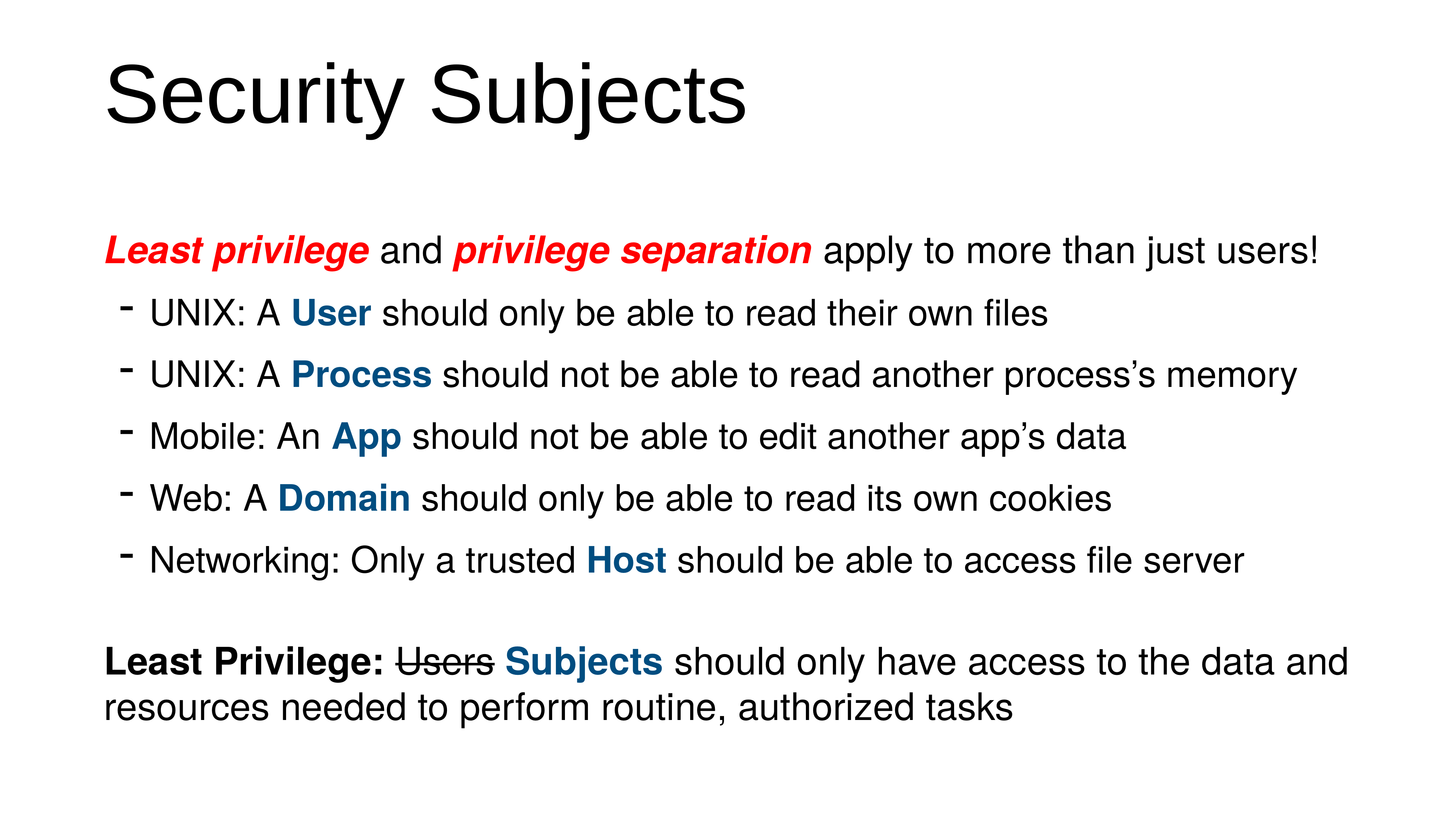

# Security Subjects
Least privilege and privilege separation apply to more than just users!
UNIX: A User should only be able to read their own files
UNIX: A Process should not be able to read another process’s memory
Mobile: An App should not be able to edit another app’s data
Web: A Domain should only be able to read its own cookies
Networking: Only a trusted Host should be able to access file server

Least Privilege: Users Subjects should only have access to the data and resources needed to perform routine, authorized tasks